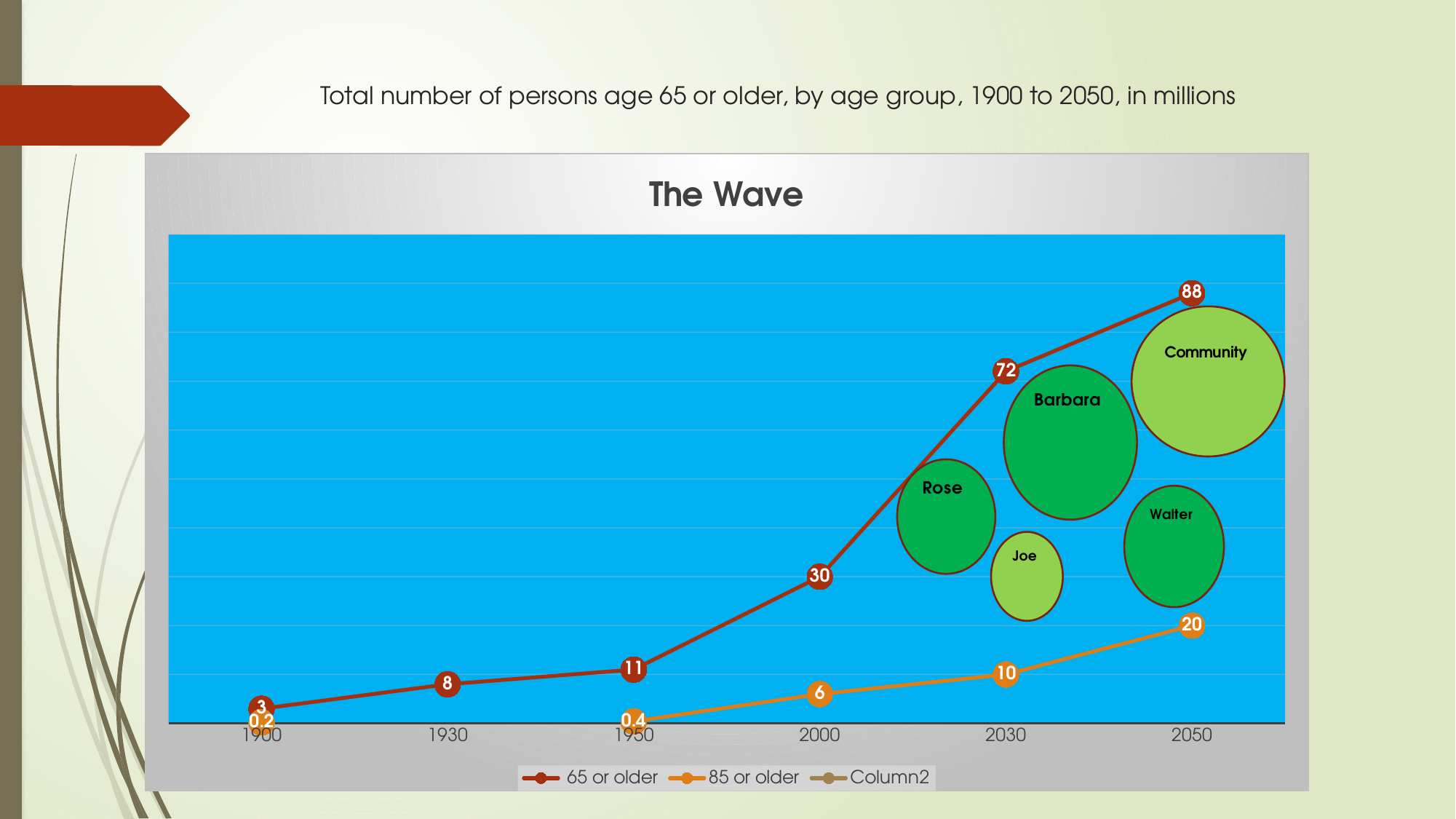

# Total number of persons age 65 or older, by age group, 1900 to 2050, in millions

### Chart: The Wave

| Category |  65 or older | 85 or older | Column2 |
|---|---|---|---|
| 1900 | 3.0 | 0.2 | None |
| 1930 | 8.0 | None | None |
| 1950 | 11.0 | 0.4 | None |
| 2000 | 30.0 | 6.0 | None |
| 2030 | 72.0 | 10.0 | None |
| 2050 | 88.0 | 20.0 | None |